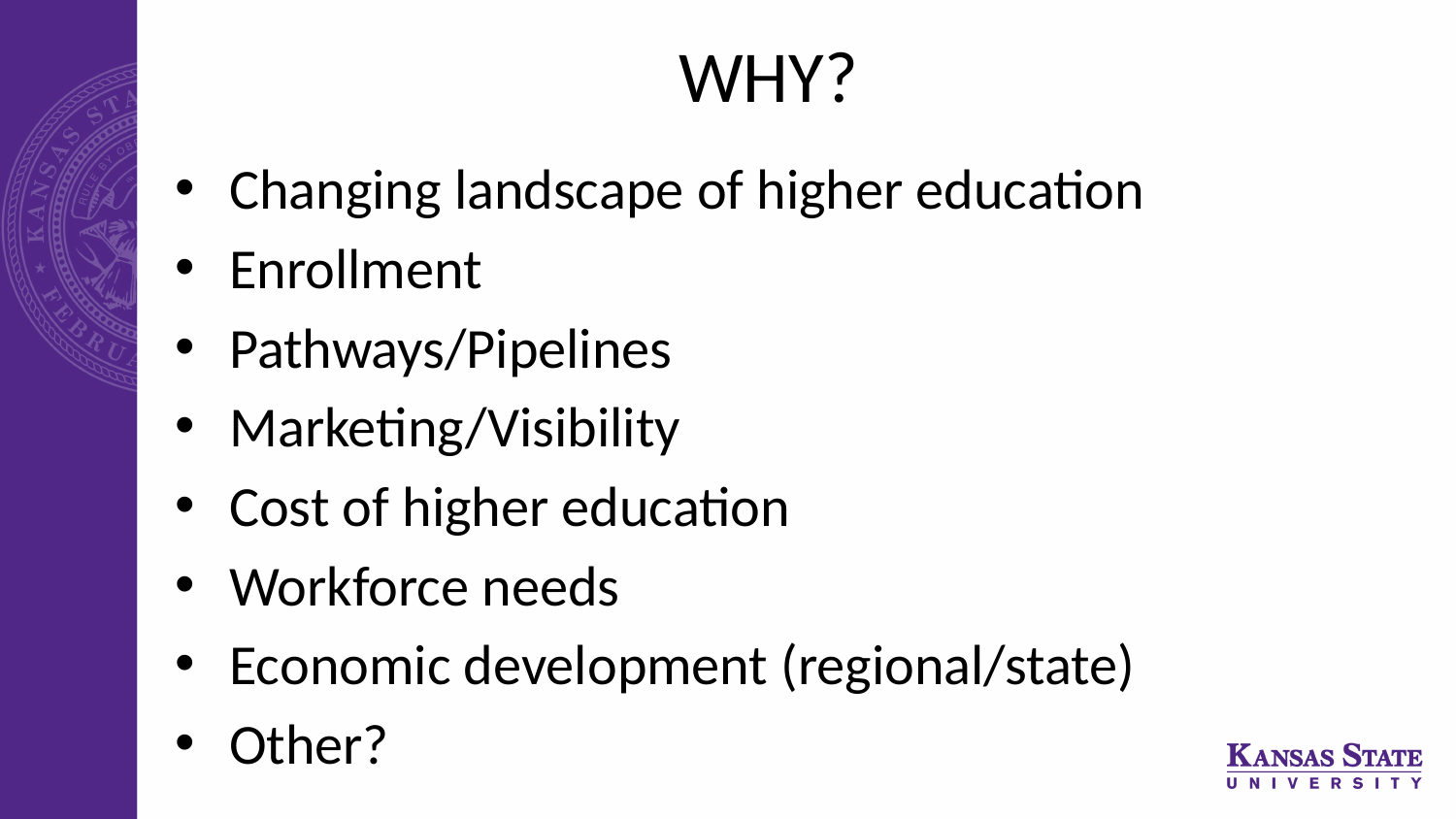

# WHY?
Changing landscape of higher education
Enrollment
Pathways/Pipelines
Marketing/Visibility
Cost of higher education
Workforce needs
Economic development (regional/state)
Other?